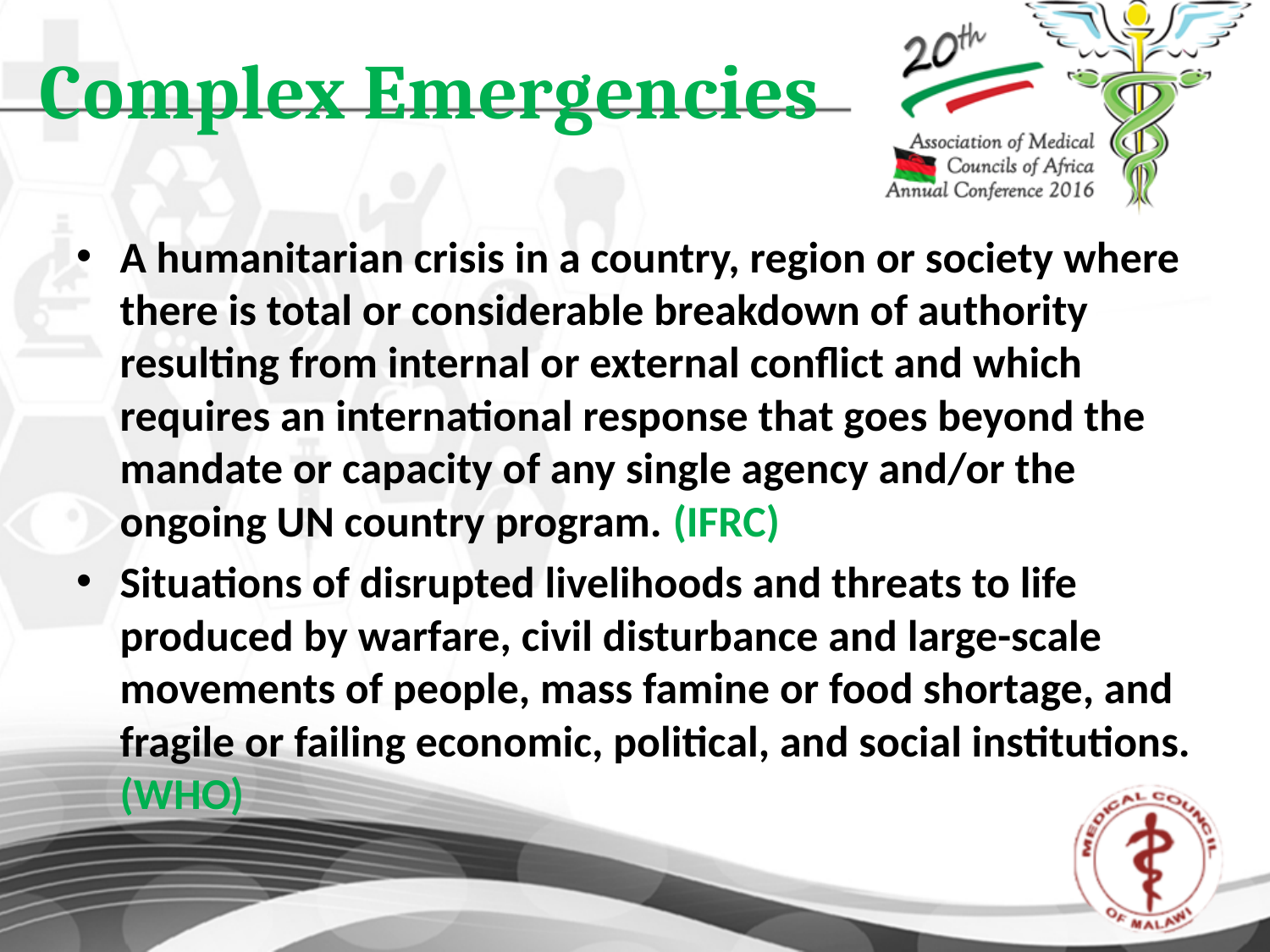

# Complex Emergencies
A humanitarian crisis in a country, region or society where there is total or considerable breakdown of authority resulting from internal or external conflict and which requires an international response that goes beyond the mandate or capacity of any single agency and/or the ongoing UN country program. (IFRC)
Situations of disrupted livelihoods and threats to life produced by warfare, civil disturbance and large-scale movements of people, mass famine or food shortage, and fragile or failing economic, political, and social institutions. (WHO)